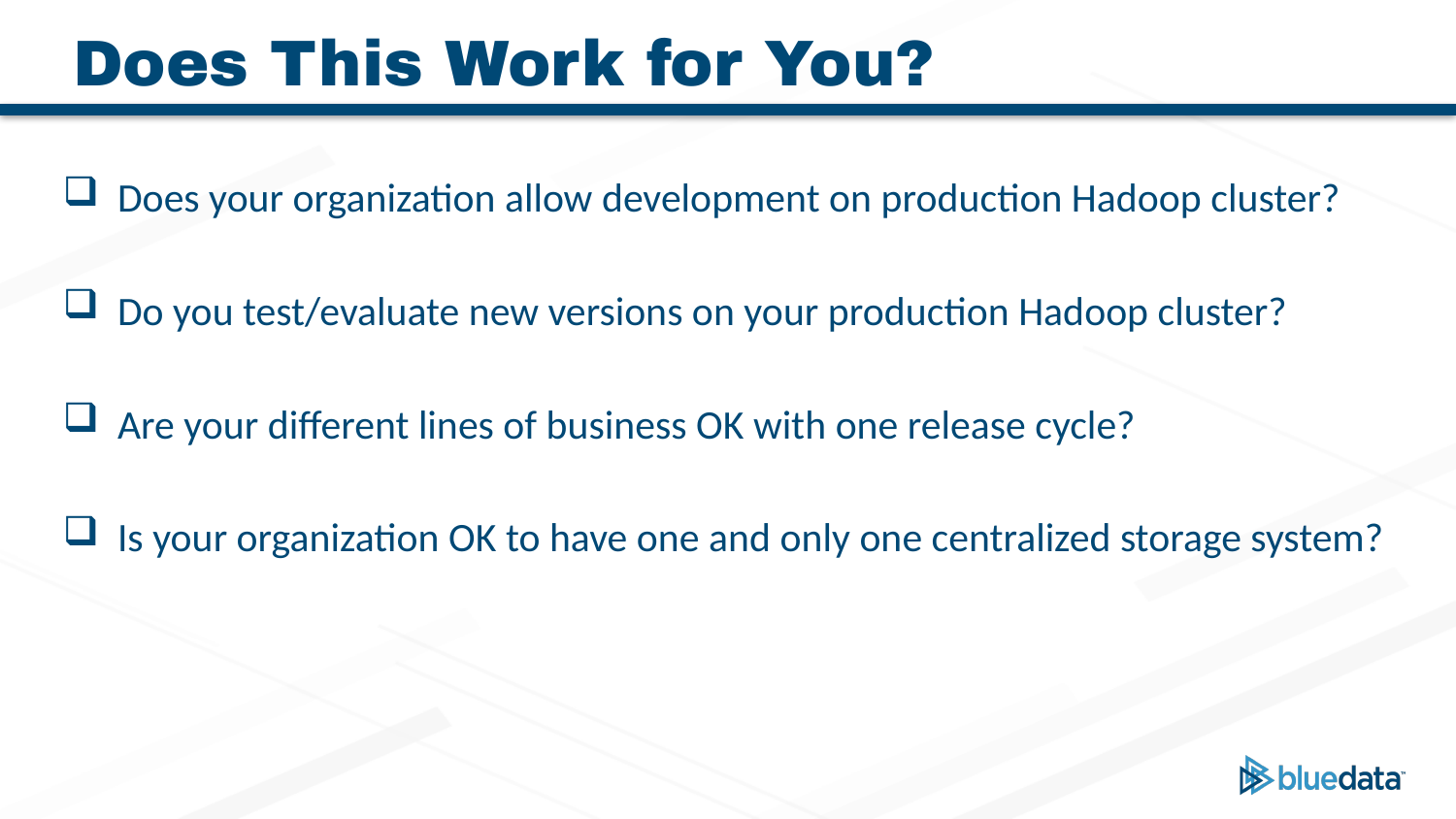

# Does This Work for You?
Does your organization allow development on production Hadoop cluster?

Do you test/evaluate new versions on your production Hadoop cluster?

Are your different lines of business OK with one release cycle?

Is your organization OK to have one and only one centralized storage system?